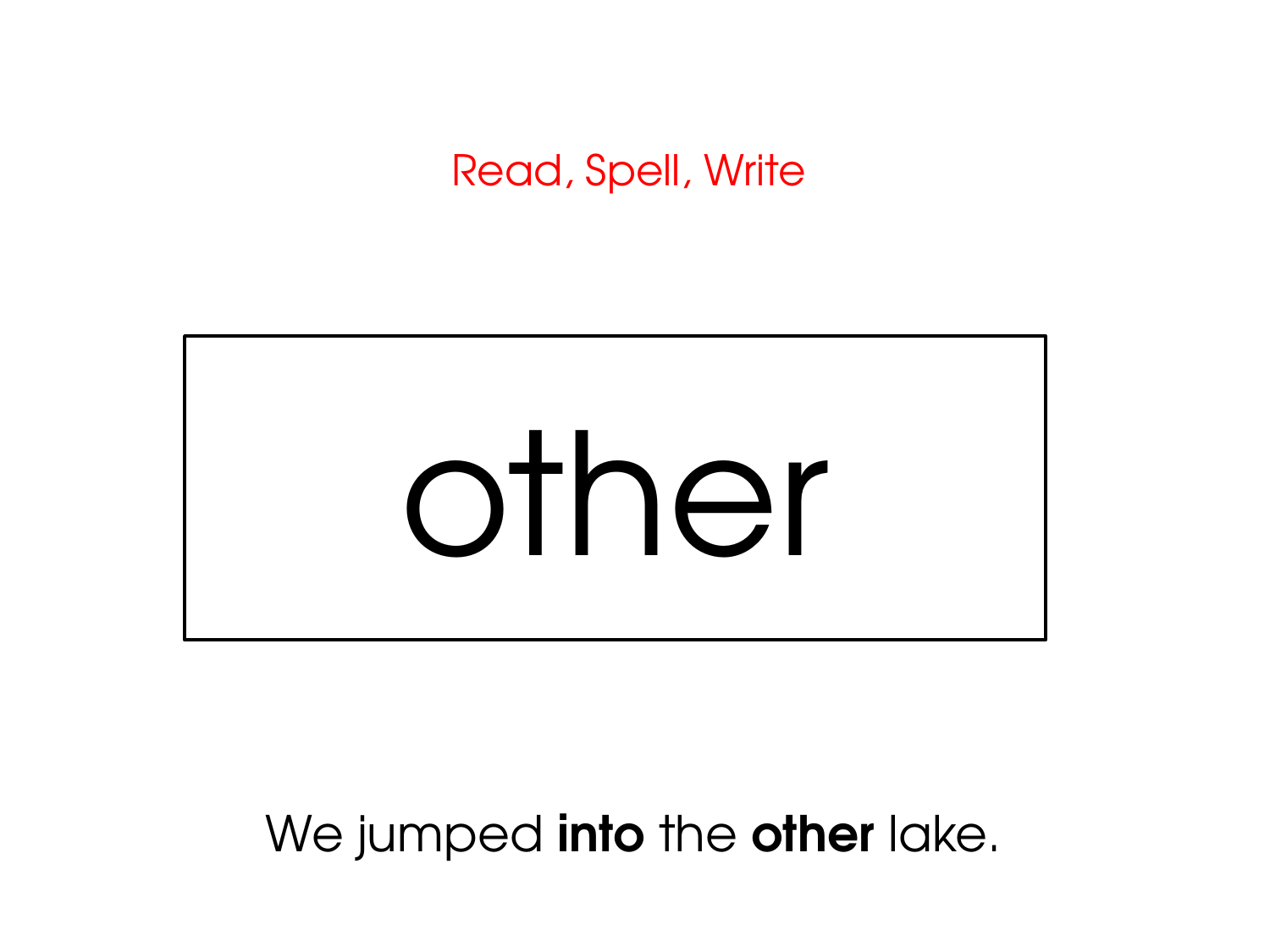

Read, Spell, Write
other
We jumped into the other lake.